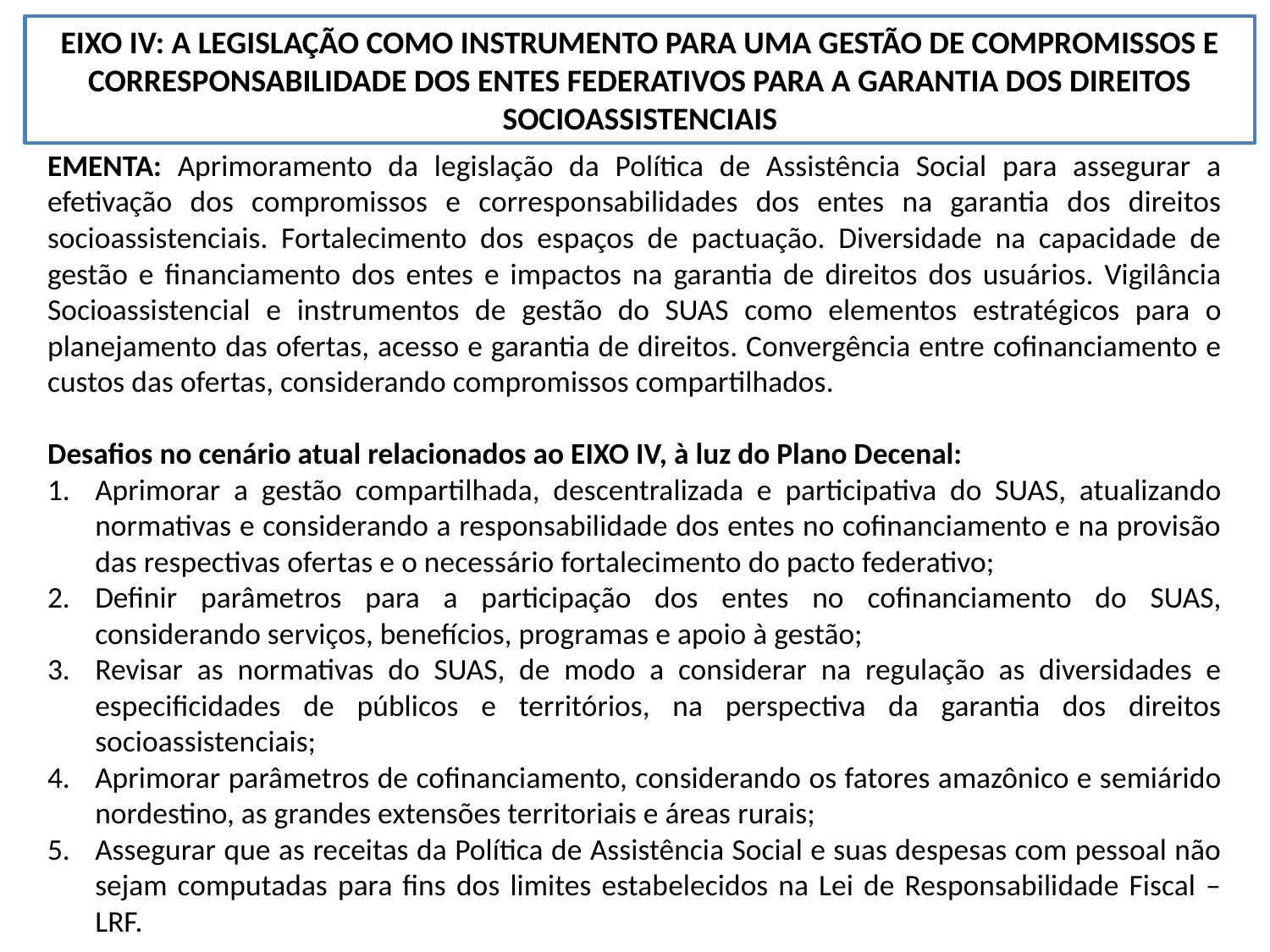

EIXO IV: A LEGISLAÇÃO COMO INSTRUMENTO PARA UMA GESTÃO DE COMPROMISSOS E CORRESPONSABILIDADE DOS ENTES FEDERATIVOS PARA A GARANTIA DOS DIREITOS SOCIOASSISTENCIAIS
EMENTA: Aprimoramento da legislação da Política de Assistência Social para assegurar a efetivação dos compromissos e corresponsabilidades dos entes na garantia dos direitos socioassistenciais. Fortalecimento dos espaços de pactuação. Diversidade na capacidade de gestão e financiamento dos entes e impactos na garantia de direitos dos usuários. Vigilância Socioassistencial e instrumentos de gestão do SUAS como elementos estratégicos para o planejamento das ofertas, acesso e garantia de direitos. Convergência entre cofinanciamento e custos das ofertas, considerando compromissos compartilhados.

Desafios no cenário atual relacionados ao EIXO IV, à luz do Plano Decenal:
Aprimorar a gestão compartilhada, descentralizada e participativa do SUAS, atualizando normativas e considerando a responsabilidade dos entes no cofinanciamento e na provisão das respectivas ofertas e o necessário fortalecimento do pacto federativo;
Definir parâmetros para a participação dos entes no cofinanciamento do SUAS, considerando serviços, benefícios, programas e apoio à gestão;
Revisar as normativas do SUAS, de modo a considerar na regulação as diversidades e especificidades de públicos e territórios, na perspectiva da garantia dos direitos socioassistenciais;
Aprimorar parâmetros de cofinanciamento, considerando os fatores amazônico e semiárido nordestino, as grandes extensões territoriais e áreas rurais;
Assegurar que as receitas da Política de Assistência Social e suas despesas com pessoal não sejam computadas para fins dos limites estabelecidos na Lei de Responsabilidade Fiscal – LRF.